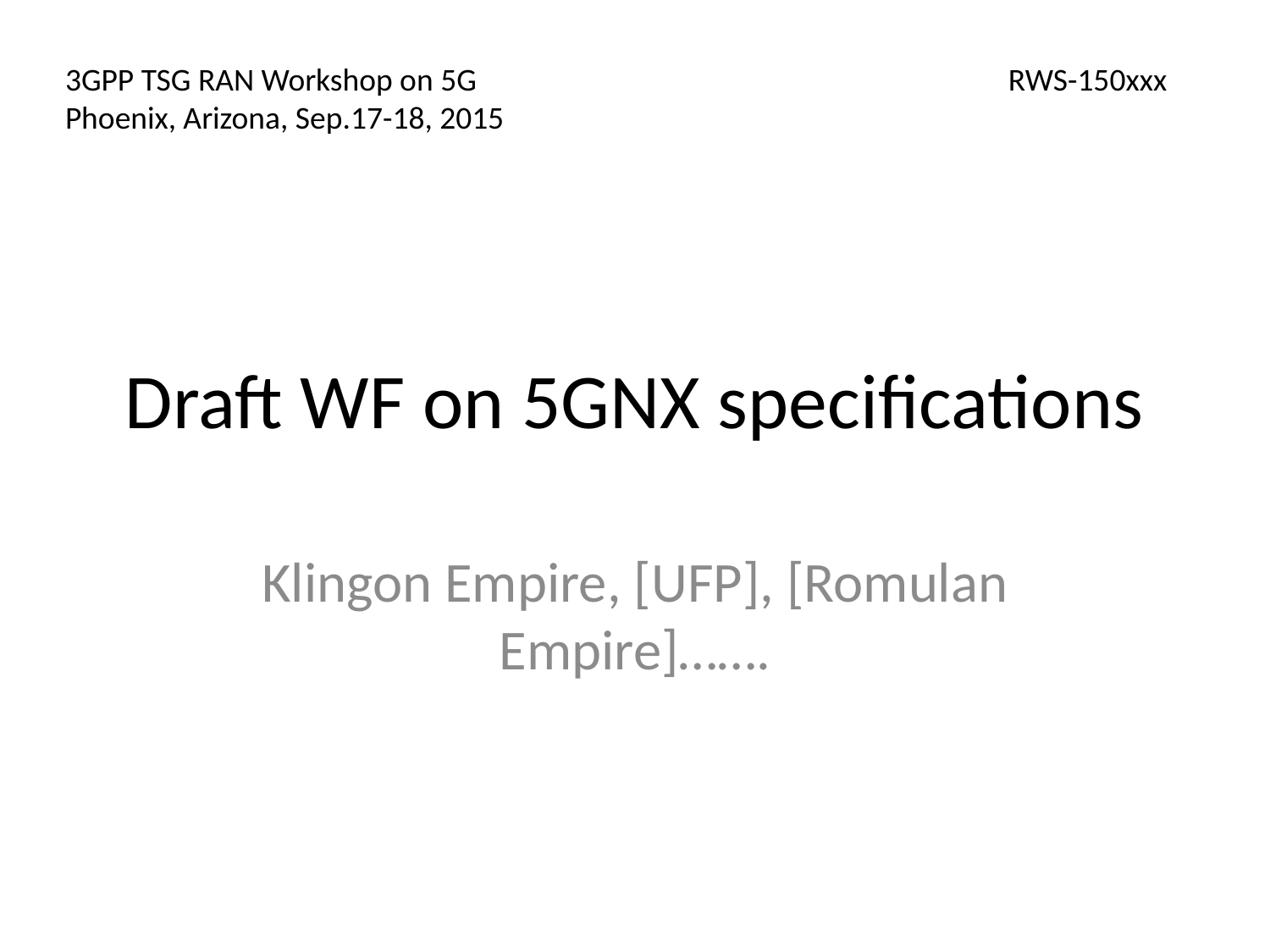

3GPP TSG RAN Workshop on 5G
Phoenix, Arizona, Sep.17-18, 2015
RWS-150xxx
# Draft WF on 5GNX specifications
Klingon Empire, [UFP], [Romulan Empire]…….